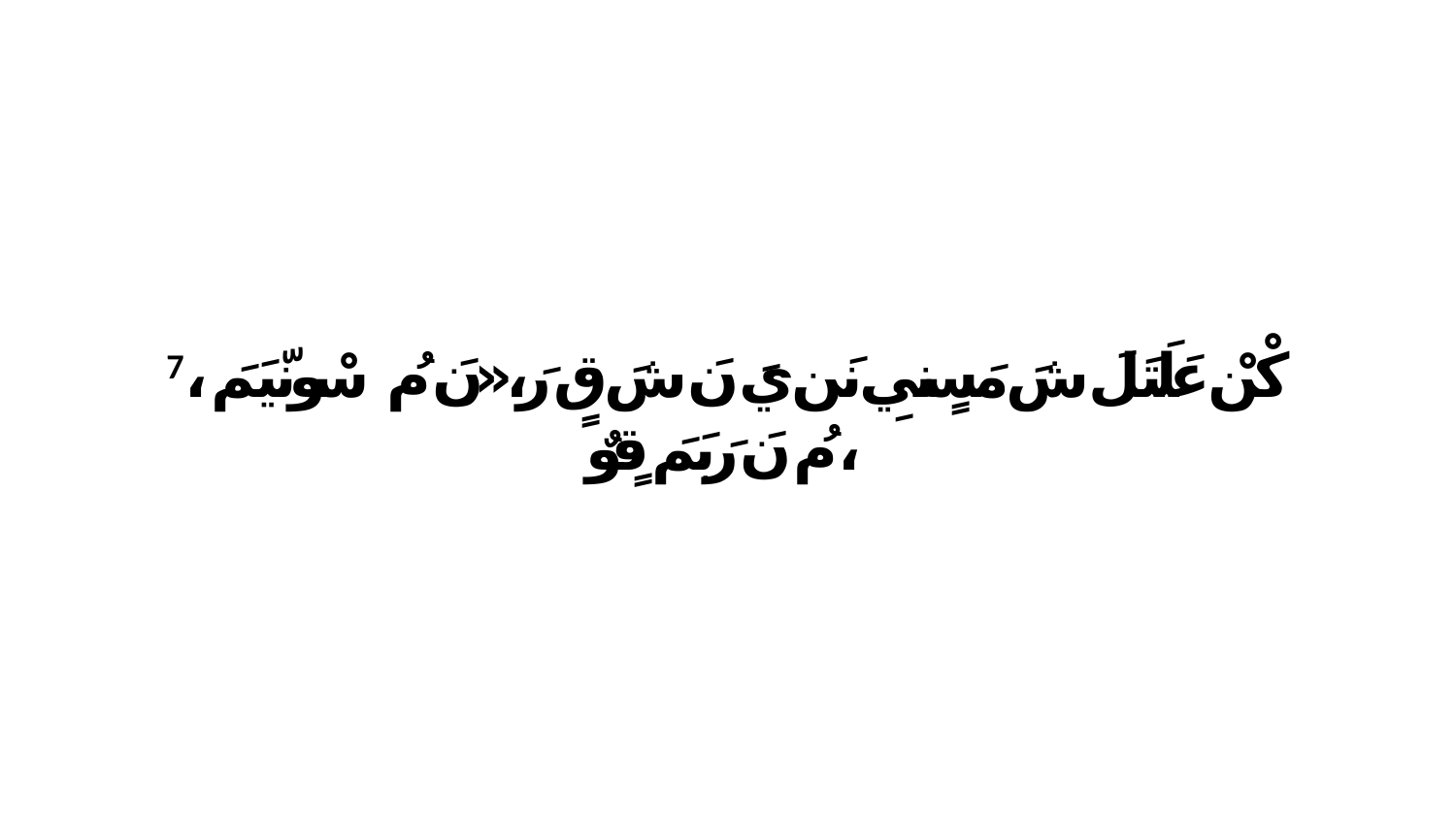

7 كْنْ عَلَتَلَ شَ مَسٍنيِ نَن يَ نَ شَ قٍ رَ،«نَ مُ سْونّيَمَ، ﭑ مُ نَ رَبَمَ قٍوٌ،